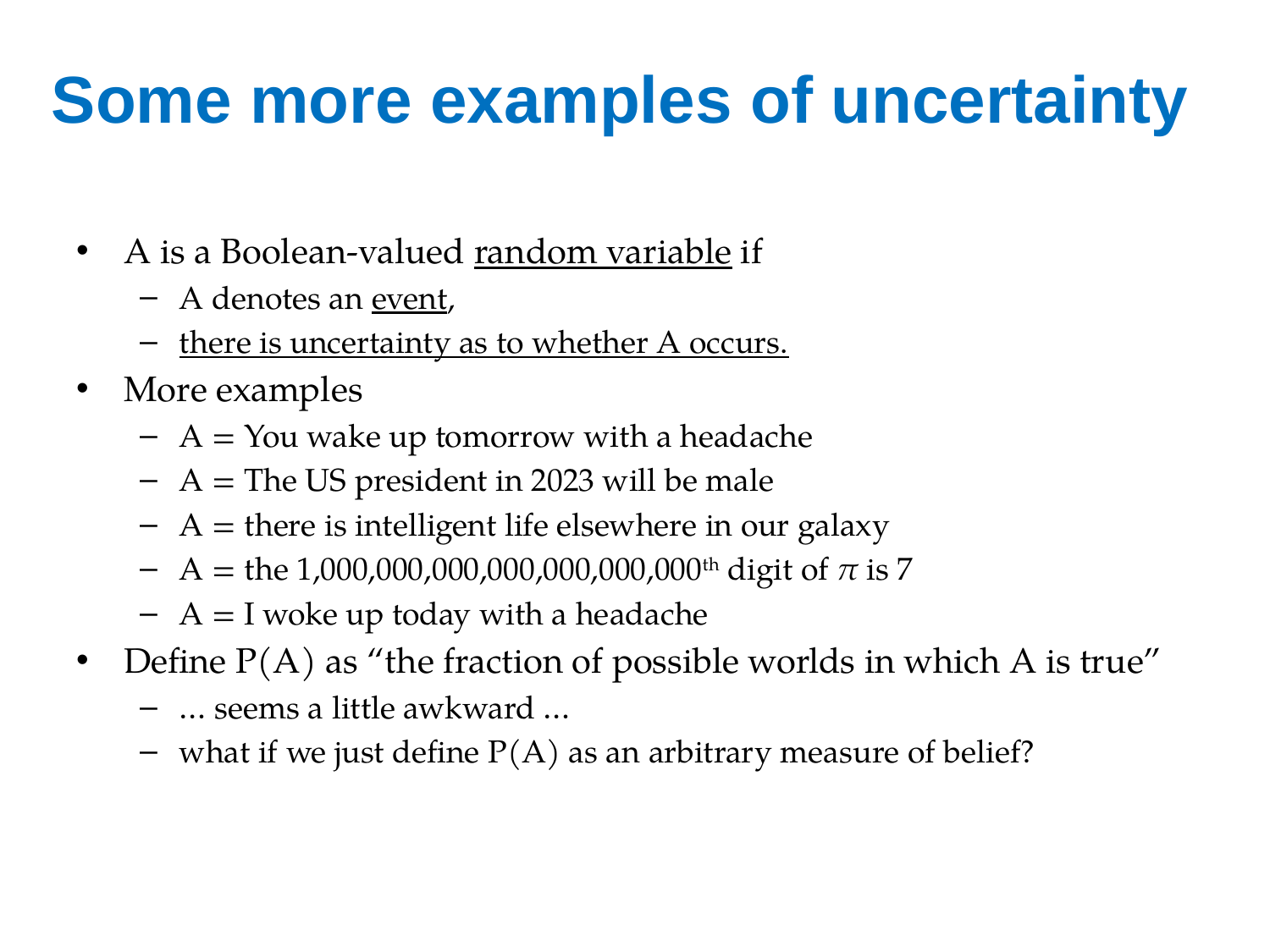

# Some more examples of uncertainty
A is a Boolean-valued random variable if
A denotes an event,
there is uncertainty as to whether A occurs.
More examples
A = You wake up tomorrow with a headache
A = The US president in 2023 will be male
A = there is intelligent life elsewhere in our galaxy
A = the 1,000,000,000,000,000,000,000th digit of π is 7
A = I woke up today with a headache
Define P(A) as “the fraction of possible worlds in which A is true”
… seems a little awkward …
what if we just define P(A) as an arbitrary measure of belief?